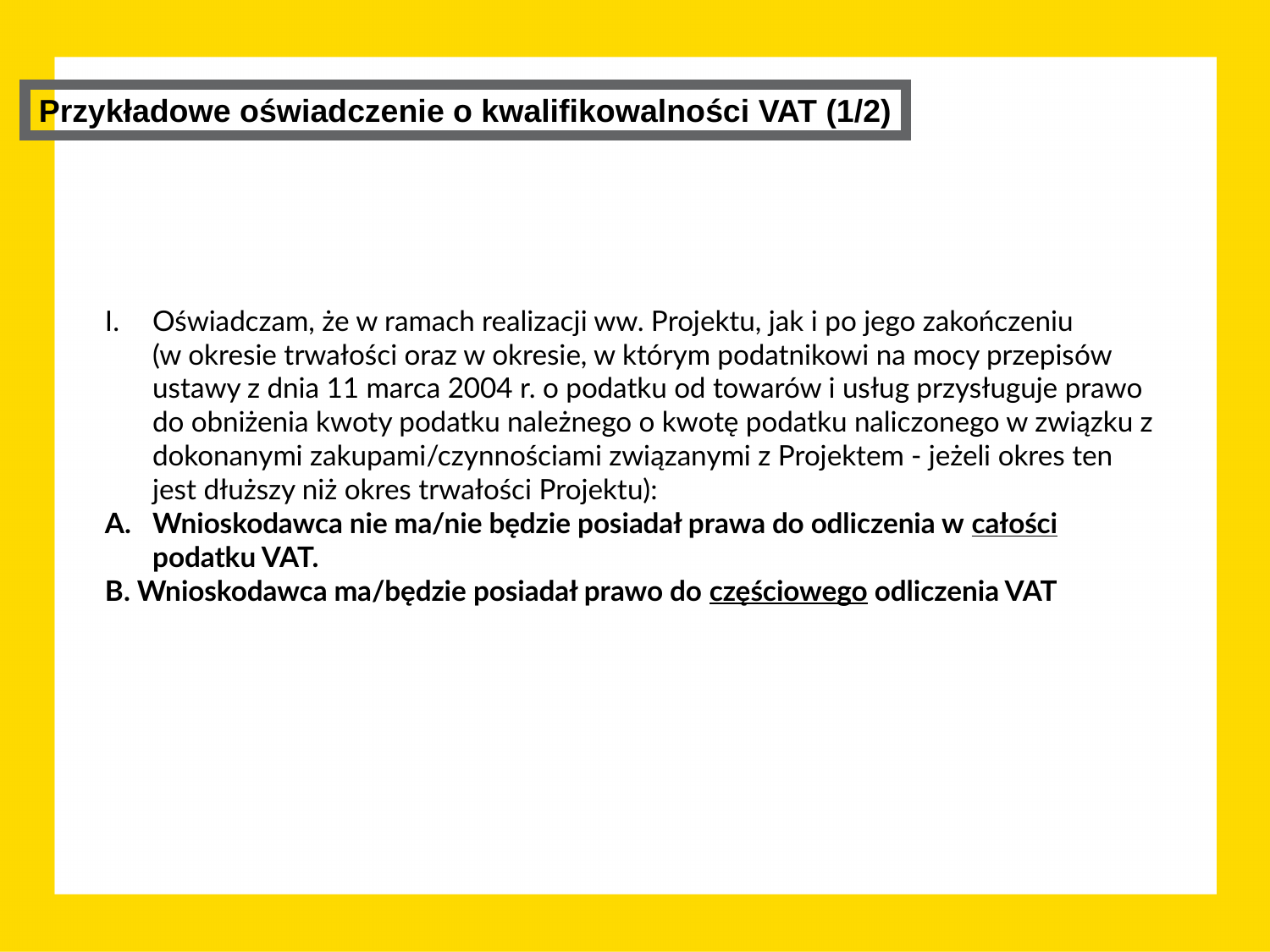

Przykładowe oświadczenie o kwalifikowalności VAT (1/2)
Oświadczam, że w ramach realizacji ww. Projektu, jak i po jego zakończeniu          (w okresie trwałości oraz w okresie, w którym podatnikowi na mocy przepisów ustawy z dnia 11 marca 2004 r. o podatku od towarów i usług przysługuje prawo do obniżenia kwoty podatku należnego o kwotę podatku naliczonego w związku z dokonanymi zakupami/czynnościami związanymi z Projektem - jeżeli okres ten jest dłuższy niż okres trwałości Projektu):
Wnioskodawca nie ma/nie będzie posiadał prawa do odliczenia w całości podatku VAT.
B. Wnioskodawca ma/będzie posiadał prawo do częściowego odliczenia VAT